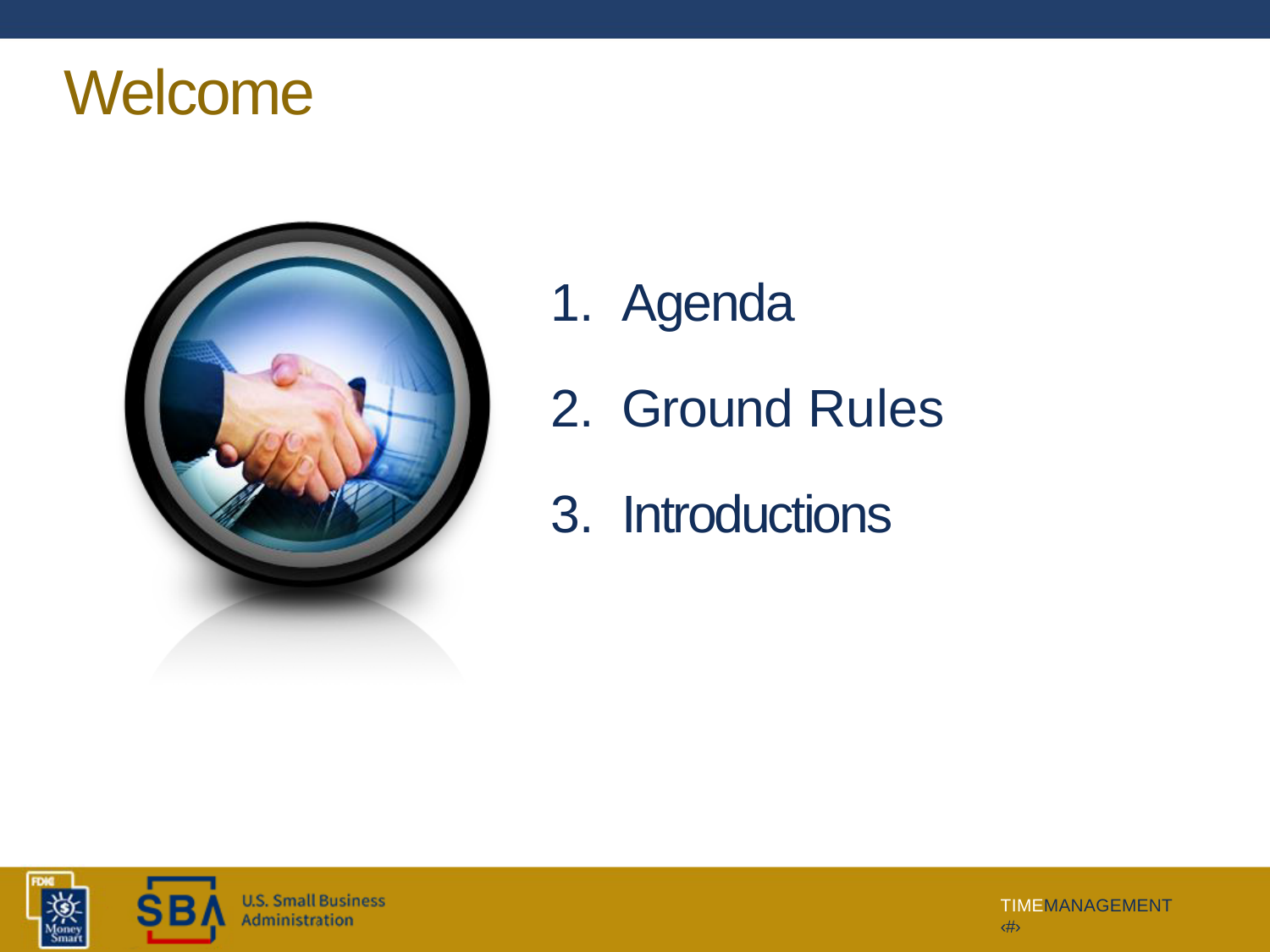

# Welcome

Agenda
Ground Rules
Introductions
TIMEMANAGEMENT ‹#›